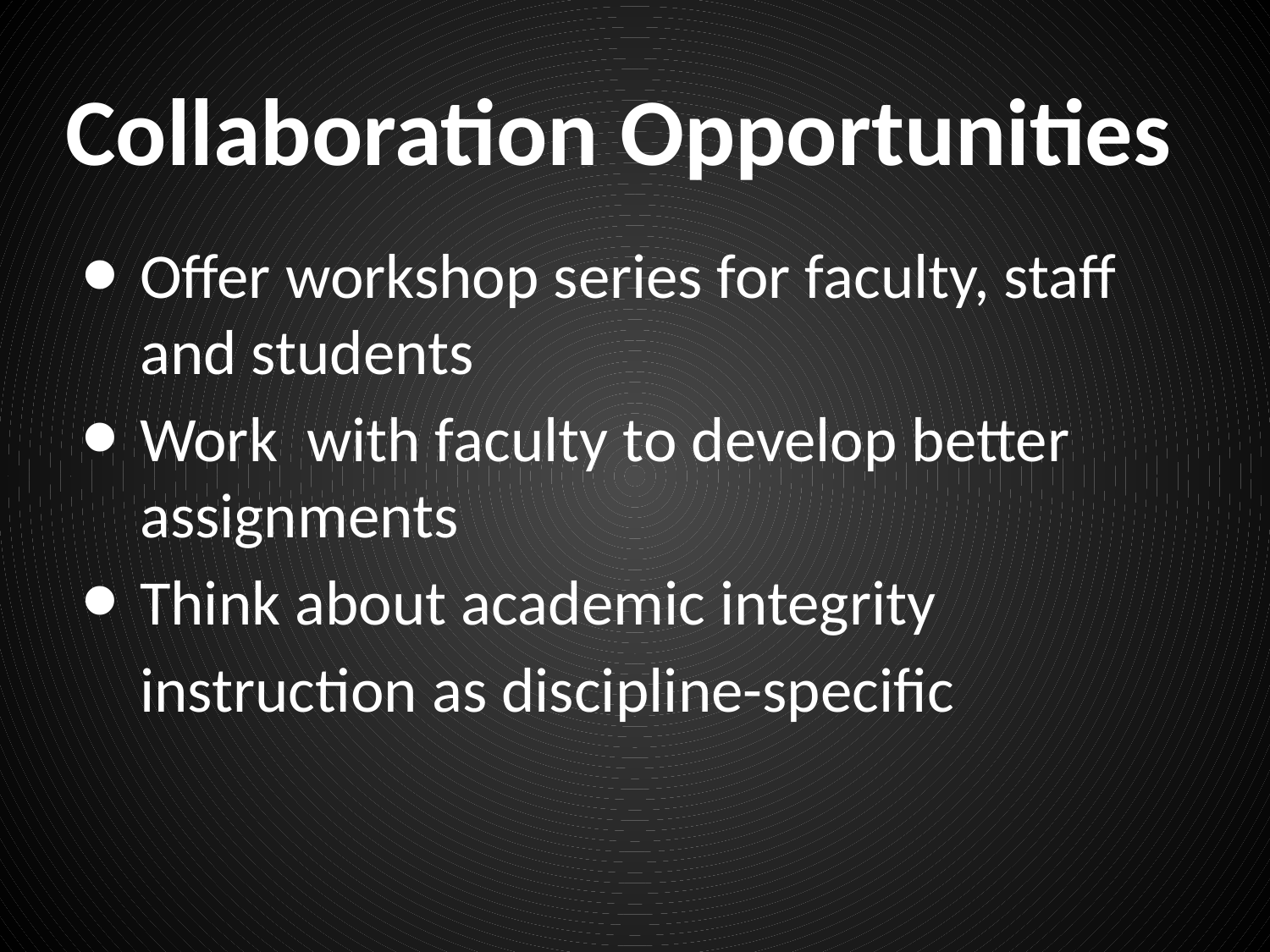

# Collaboration Opportunities
Offer workshop series for faculty, staff and students
Work  with faculty to develop better assignments
Think about academic integrity instruction as discipline-specific